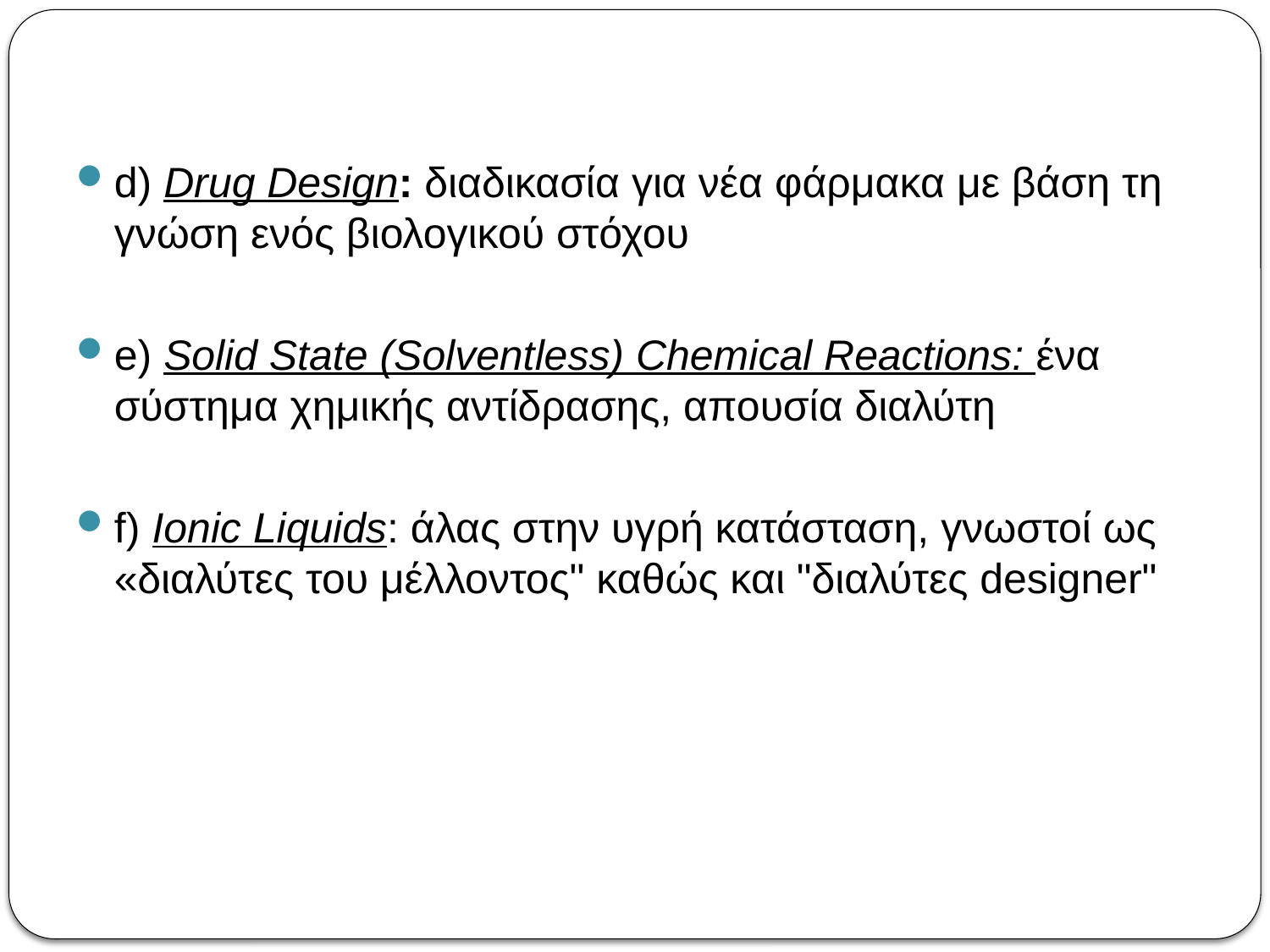

d) Drug Design: διαδικασία για νέα φάρμακα με βάση τη γνώση ενός βιολογικού στόχου

e) Solid State (Solventless) Chemical Reactions: ένα σύστημα χημικής αντίδρασης, απουσία διαλύτη

f) Ionic Liquids: άλας στην υγρή κατάσταση, γνωστοί ως «διαλύτες του μέλλοντος" καθώς και "διαλύτες designer"